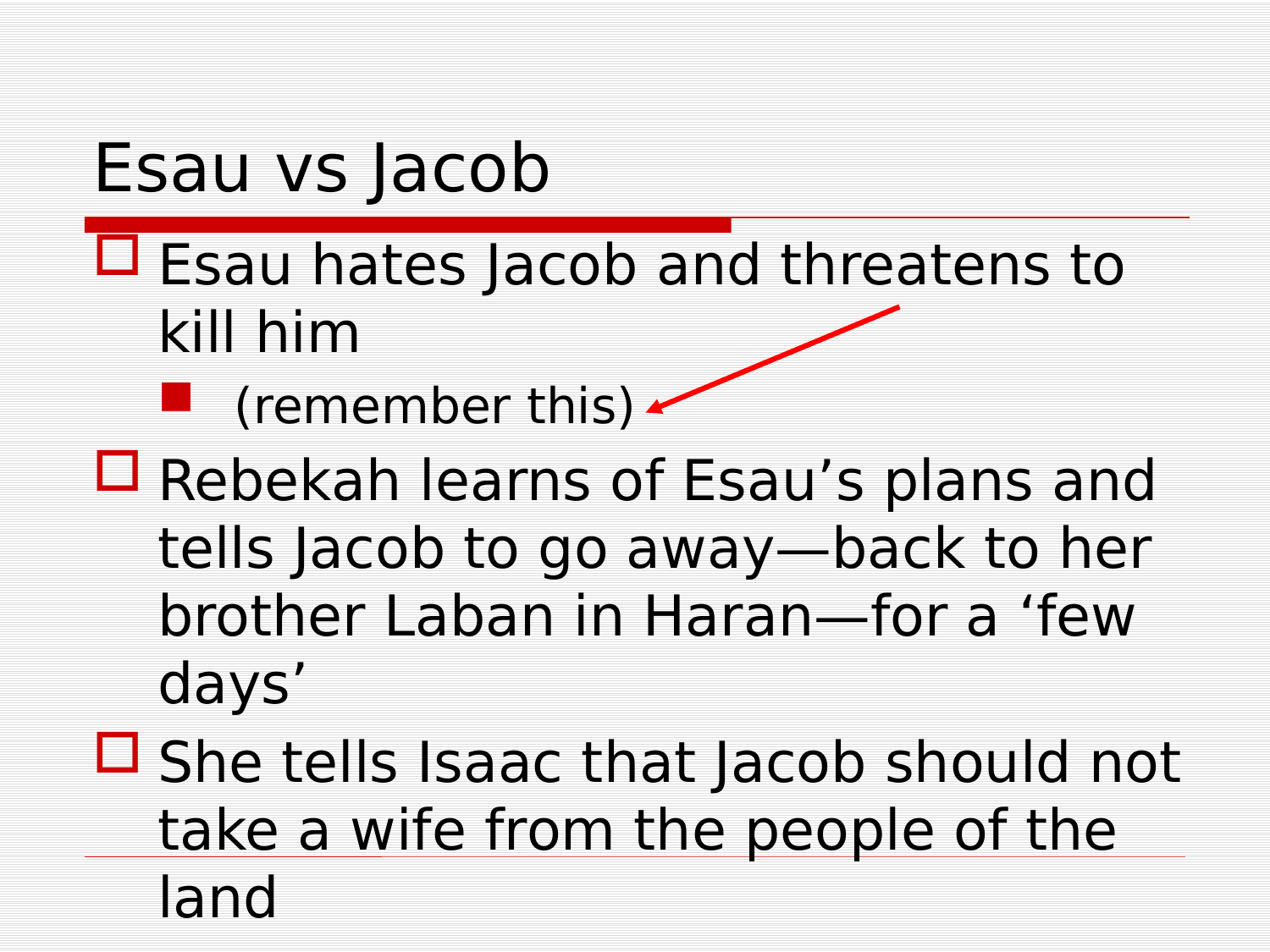

# Esau vs Jacob
Esau hates Jacob and threatens to kill him
 (remember this)
Rebekah learns of Esau’s plans and tells Jacob to go away—back to her brother Laban in Haran—for a ‘few days’
She tells Isaac that Jacob should not take a wife from the people of the land